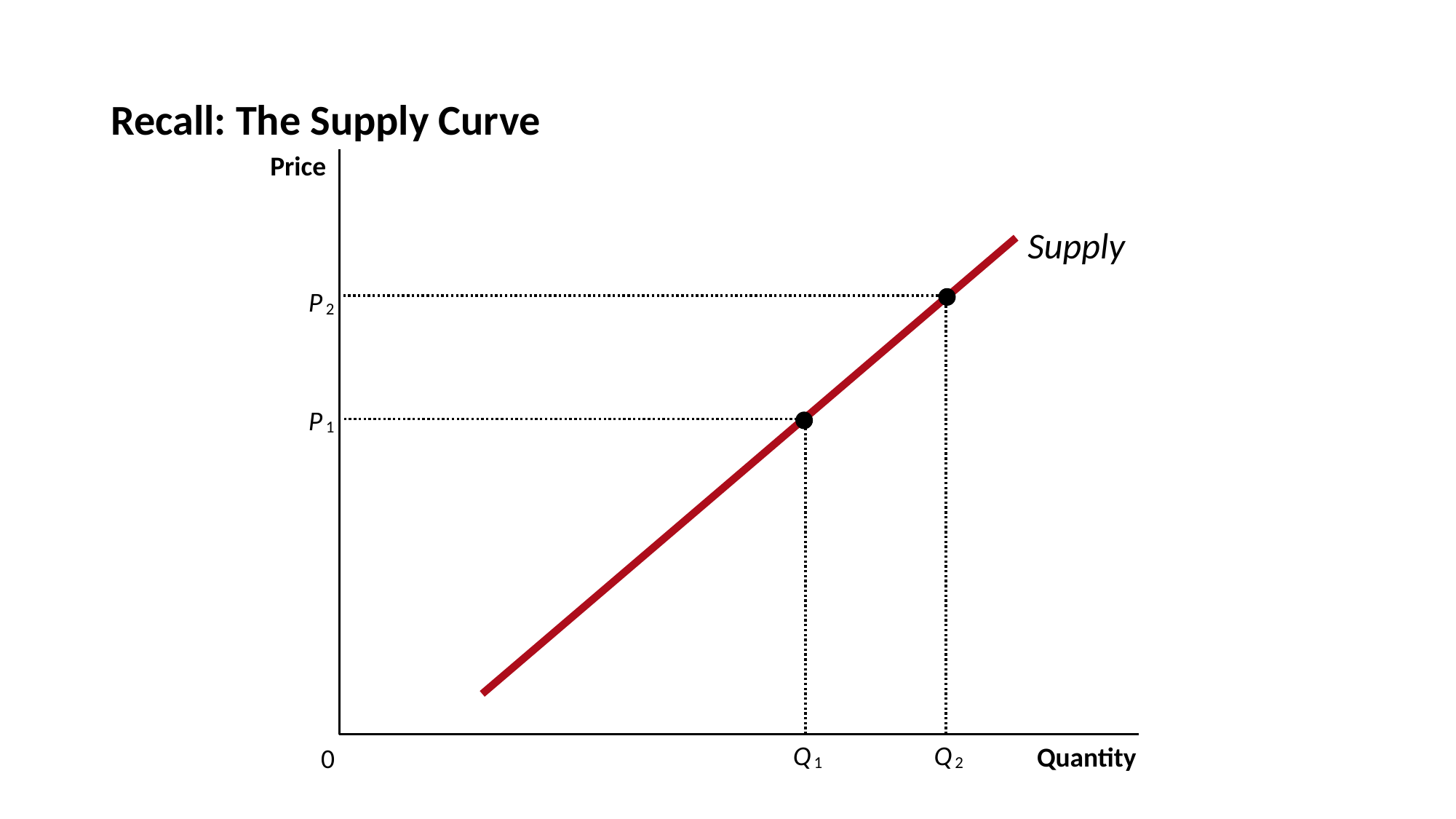

# Recall: The Supply Curve
Price

Supply

P

2
Q
2

P
1

Q
1

Quantity
0